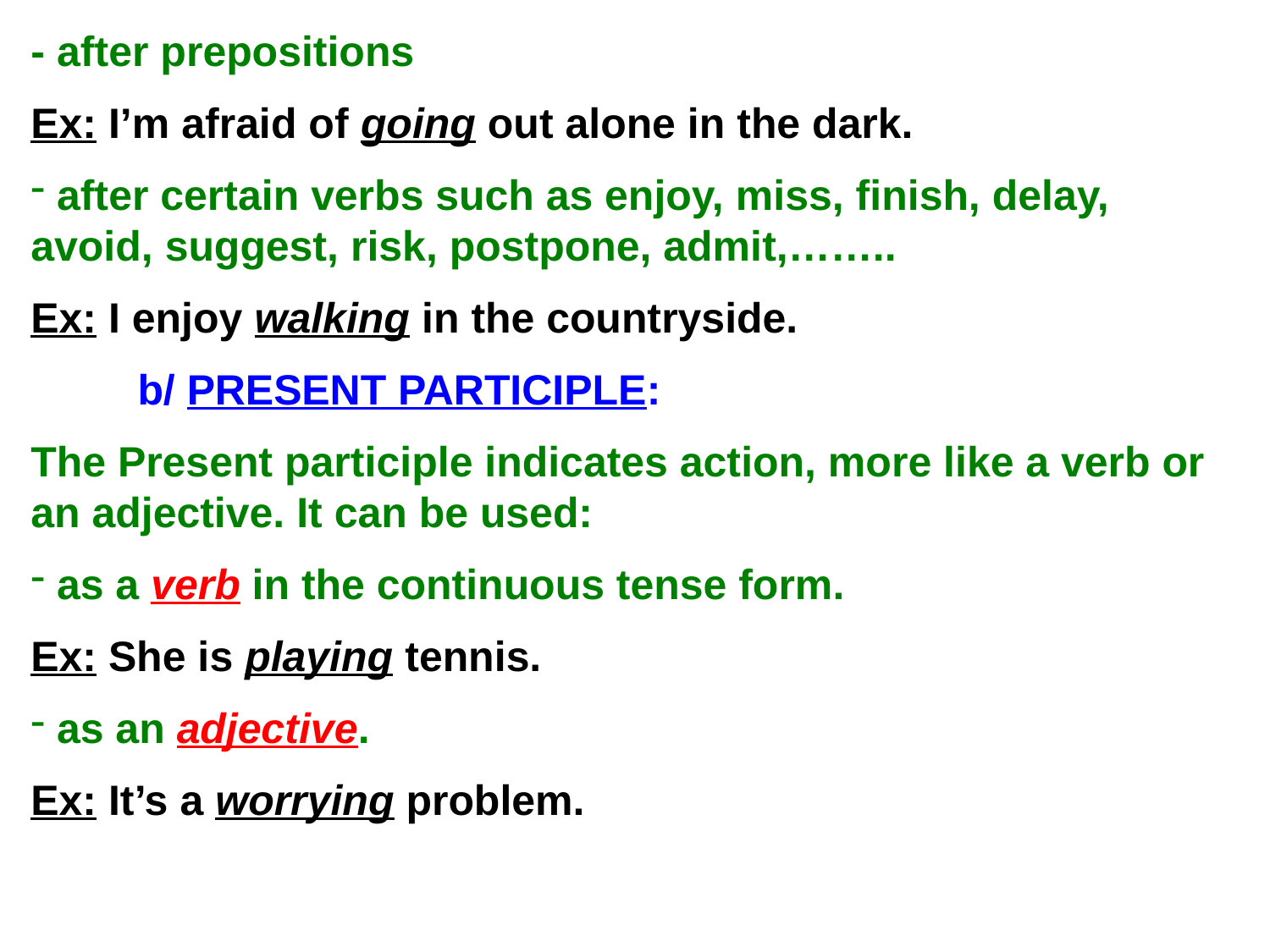

- after prepositions
Ex: I’m afraid of going out alone in the dark.
 after certain verbs such as enjoy, miss, finish, delay, avoid, suggest, risk, postpone, admit,……..
Ex: I enjoy walking in the countryside.
         b/ PRESENT PARTICIPLE:
The Present participle indicates action, more like a verb or an adjective. It can be used:
 as a verb in the continuous tense form.
Ex: She is playing tennis.
 as an adjective.
Ex: It’s a worrying problem.